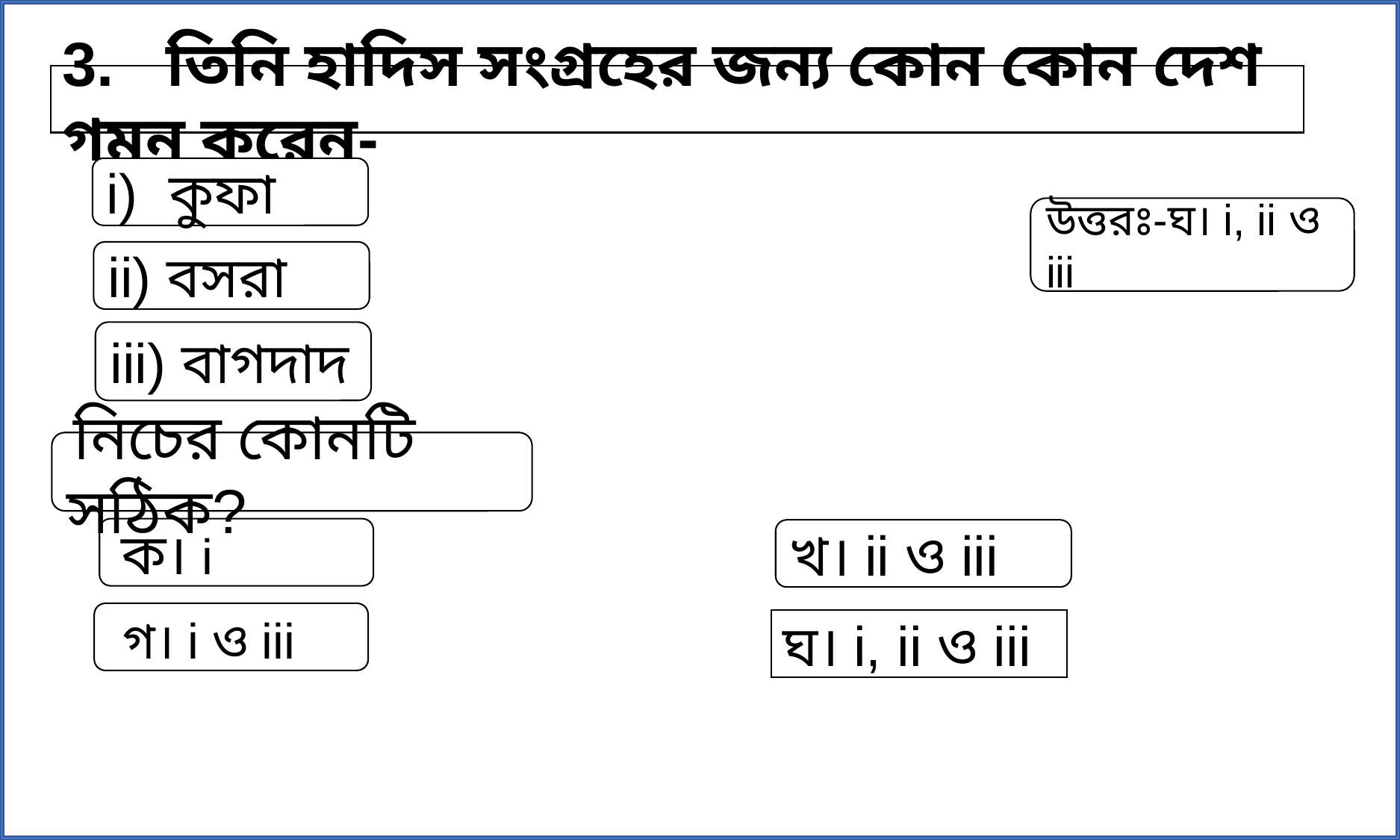

3.   তিনি হাদিস সংগ্রহের জন্য কোন কোন দেশ গমন করেন-
i)  কুফা
উত্তরঃ-ঘ। i, ii ও iii
ii) বসরা
iii) বাগদাদ
 নিচের কোনটি সঠিক?
 ক। i
খ। ii ও iii
 গ। i ও iii
ঘ। i, ii ও iii